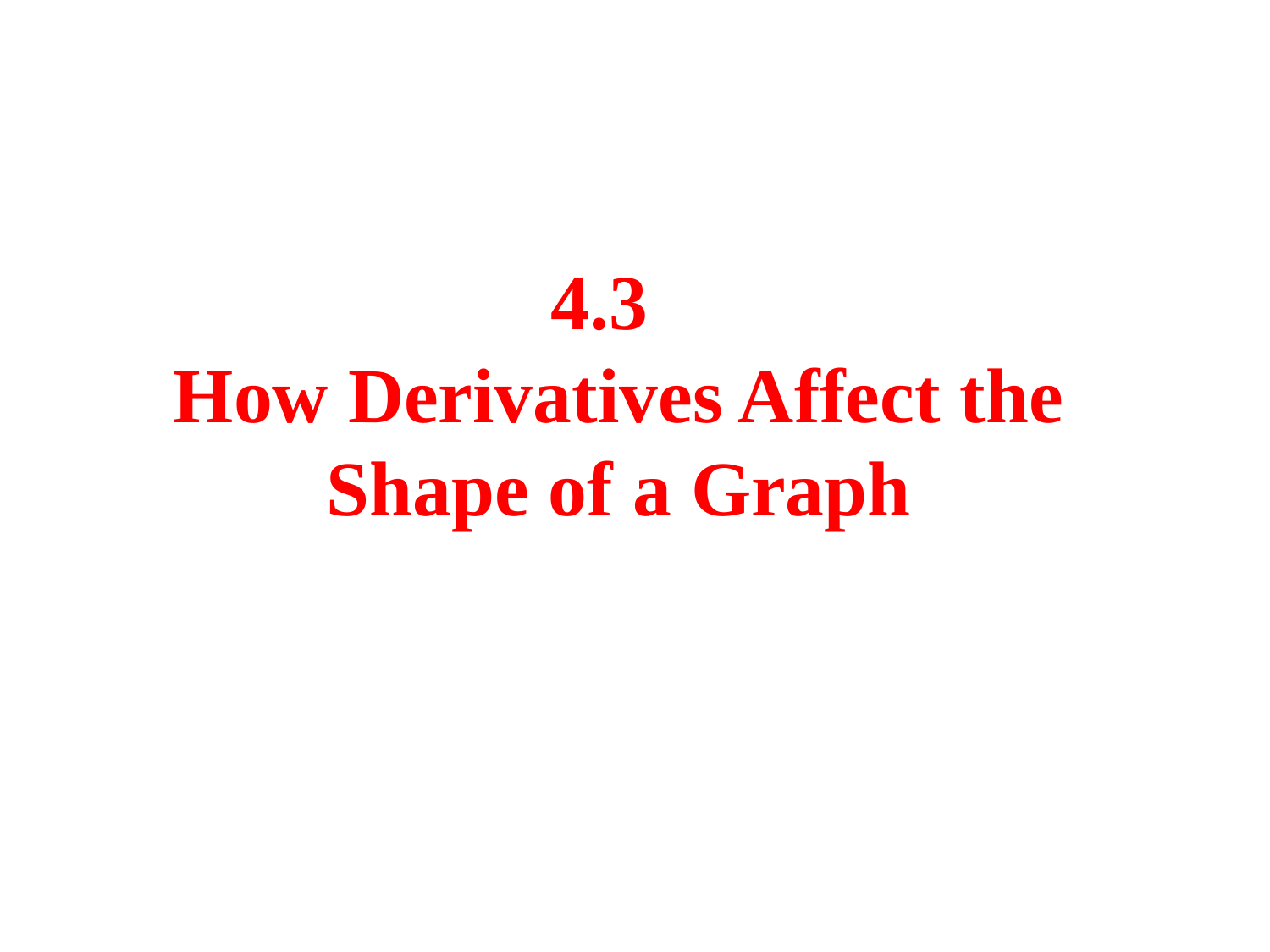

# 4.3 How Derivatives Affect the Shape of a Graph